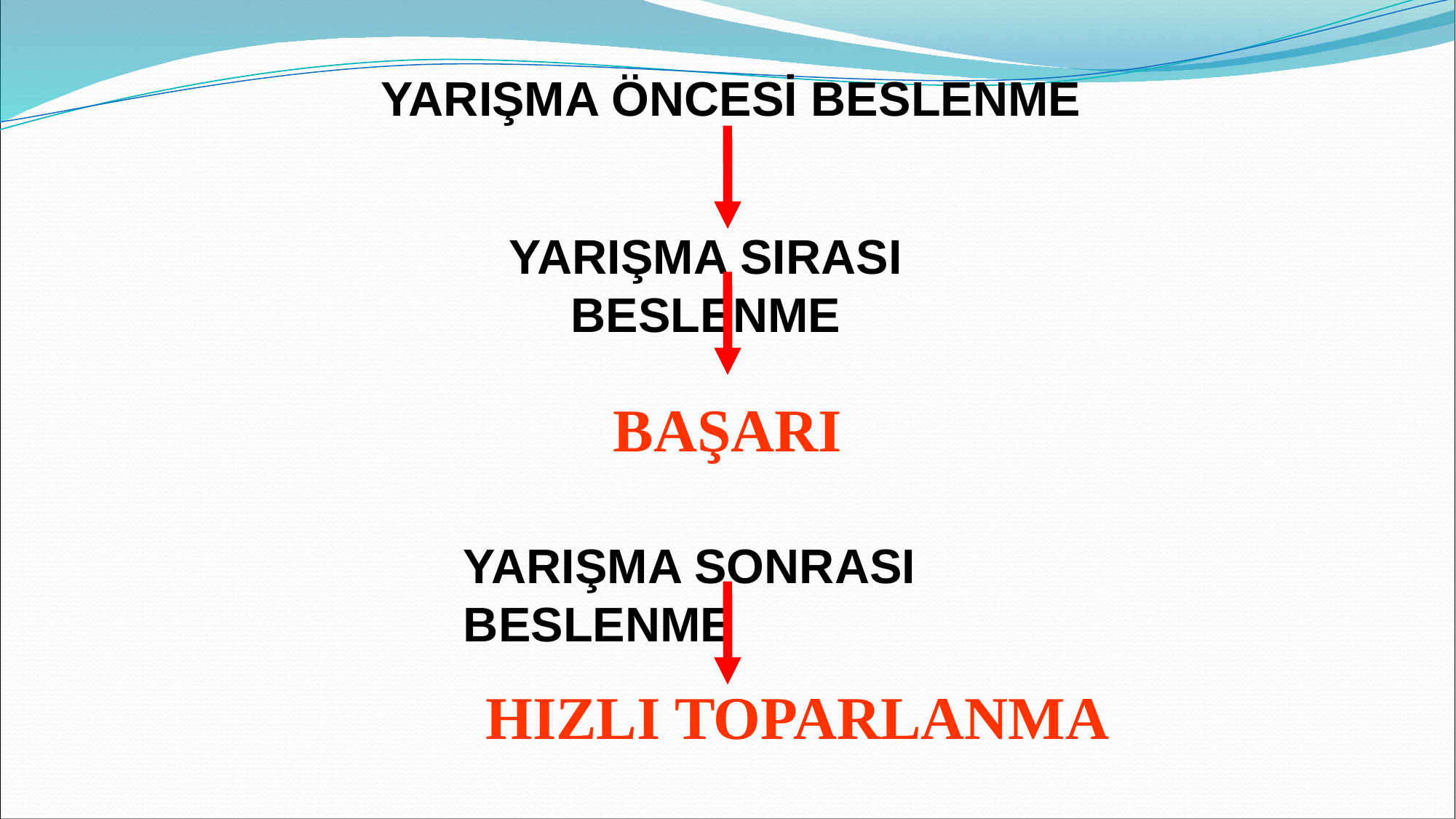

# YARIŞMA ÖNCESİ BESLENME

YARIŞMA SIRASI BESLENME

BAŞARI
YARIŞMA SONRASI BESLENME

HIZLI TOPARLANMA